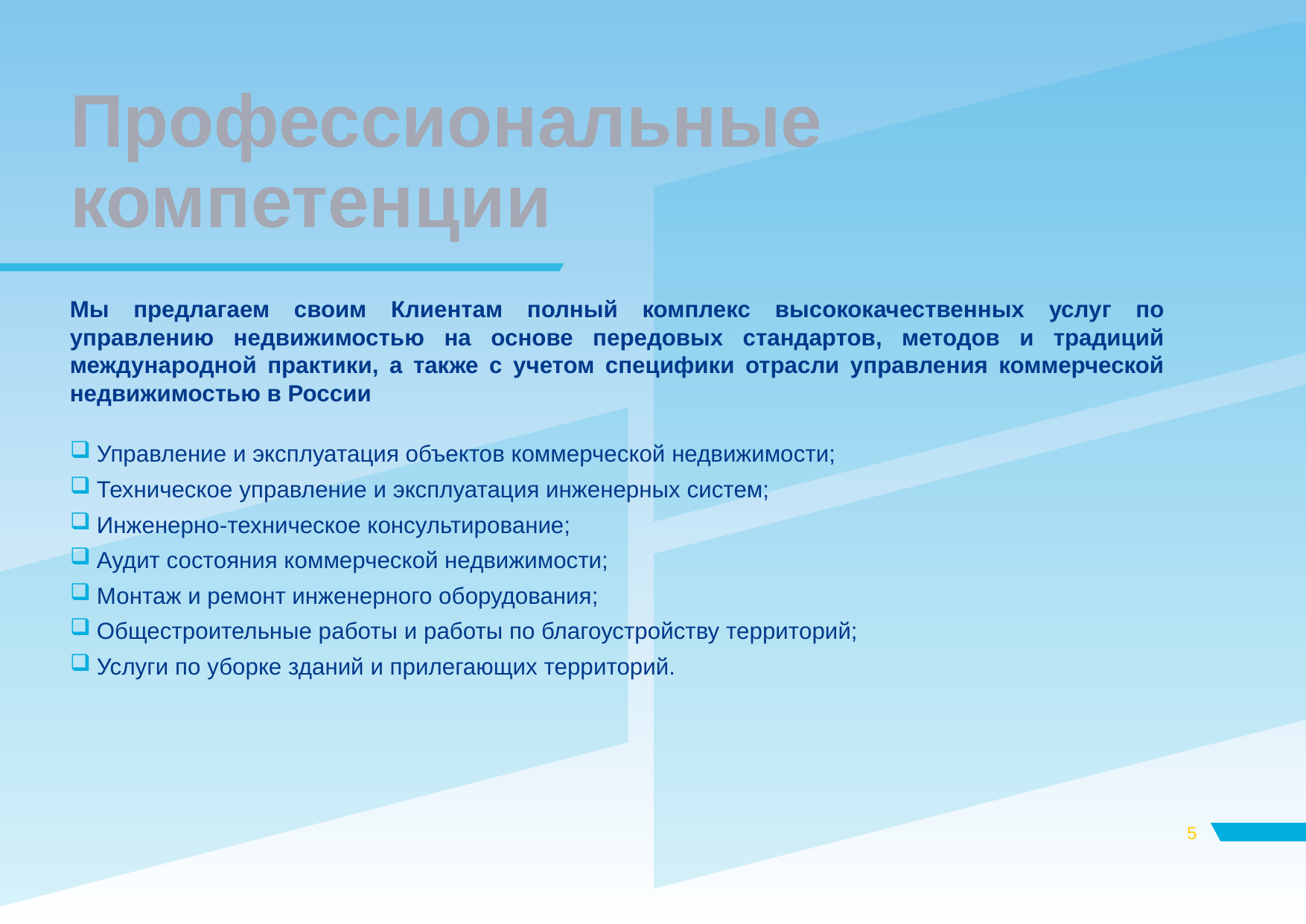

# Профессиональные компетенции
Мы предлагаем своим Клиентам полный комплекс высококачественных услуг по управлению недвижимостью на основе передовых стандартов, методов и традиций международной практики, а также с учетом специфики отрасли управления коммерческой недвижимостью в России
Управление и эксплуатация объектов коммерческой недвижимости;
Техническое управление и эксплуатация инженерных систем;
Инженерно-техническое консультирование;
Аудит состояния коммерческой недвижимости;
Монтаж и ремонт инженерного оборудования;
Общестроительные работы и работы по благоустройству территорий;
Услуги по уборке зданий и прилегающих территорий.
5